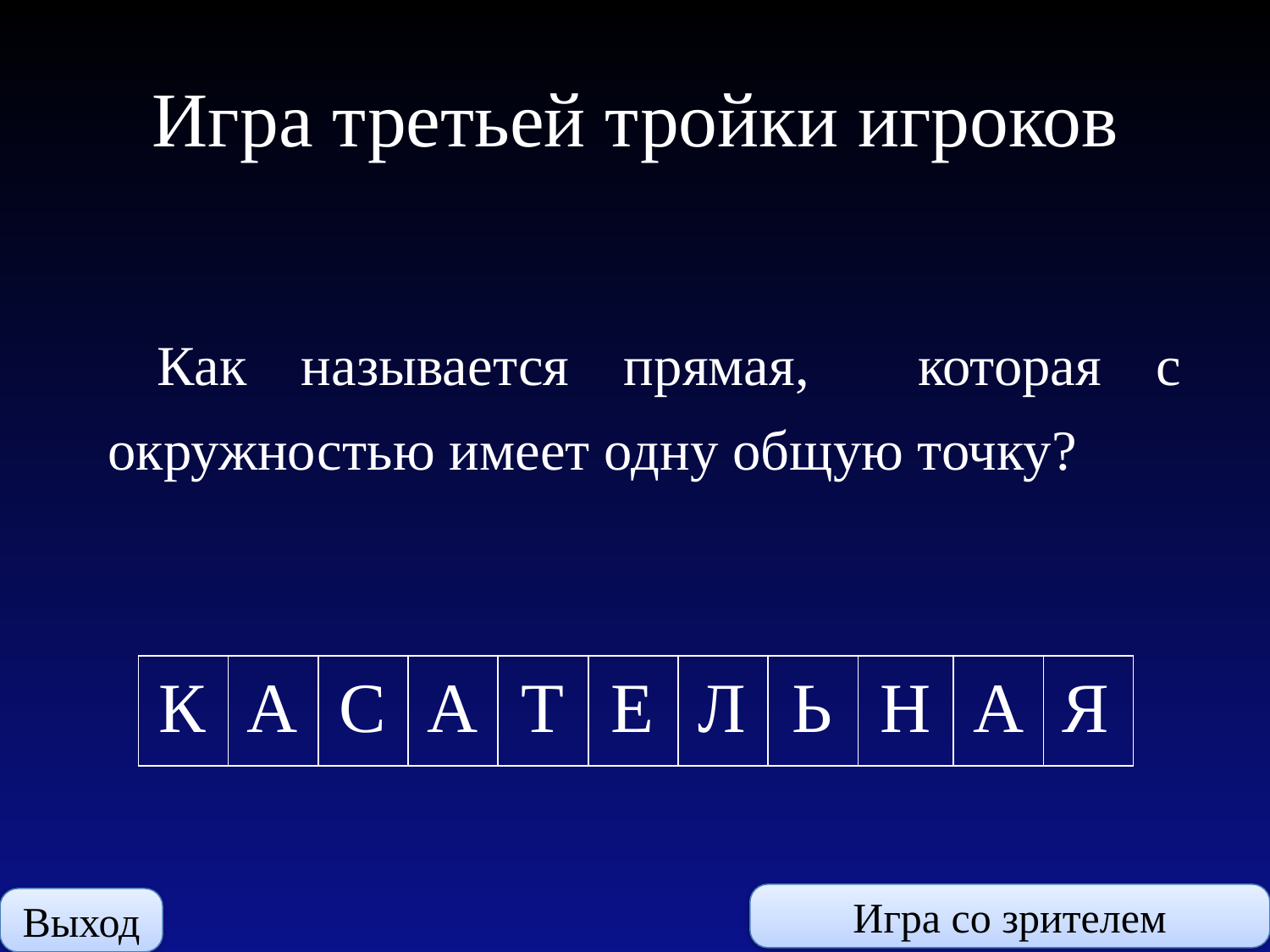

# Игра третьей тройки игроков
Как называется прямая,  которая с окружностью имеет одну общую точку?
К
А
Т
Н
А

А

С

Е

Л

Ь

Я

Игра со зрителем
Выход